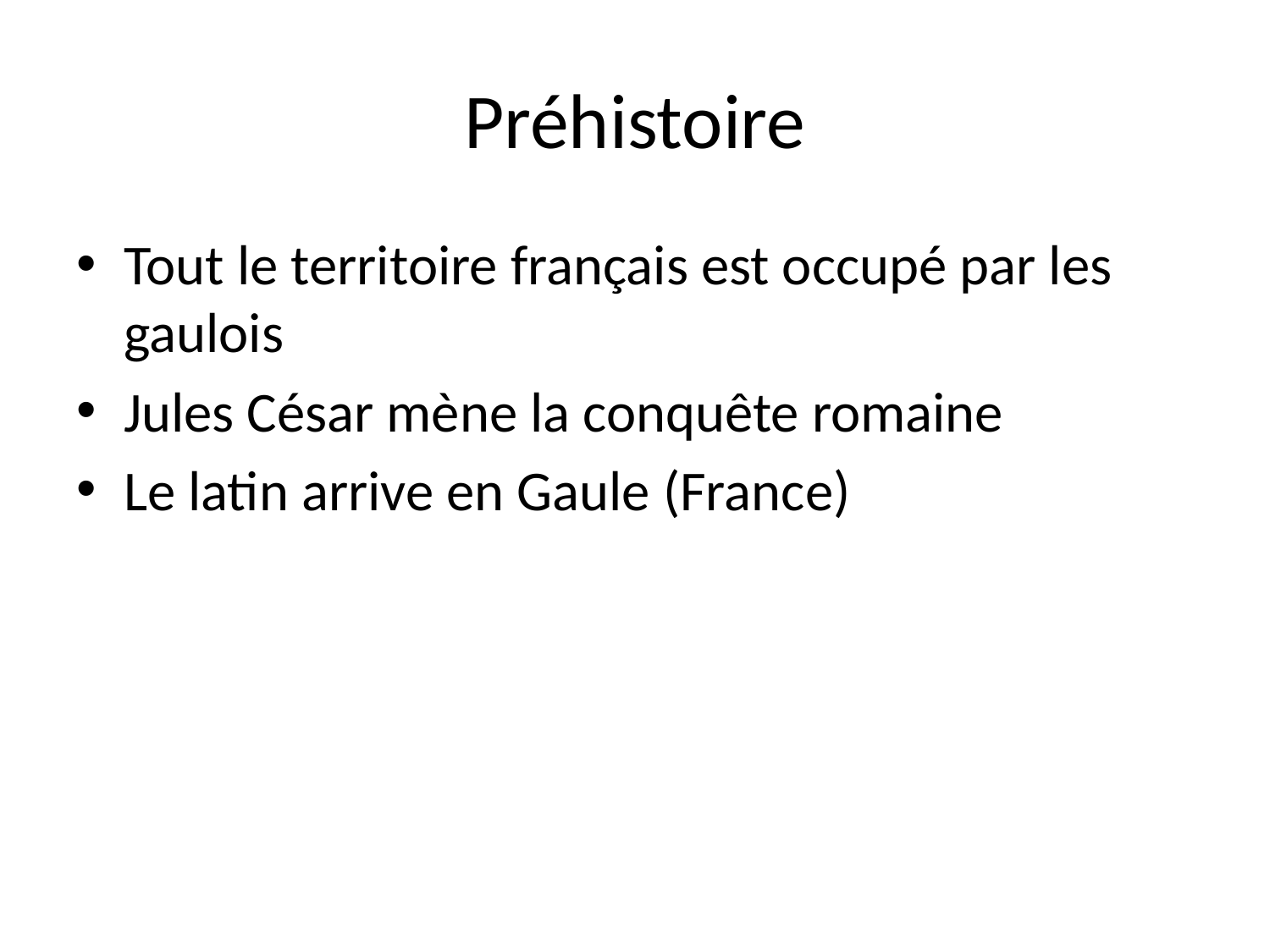

# Préhistoire
Tout le territoire français est occupé par les gaulois
Jules César mène la conquête romaine
Le latin arrive en Gaule (France)